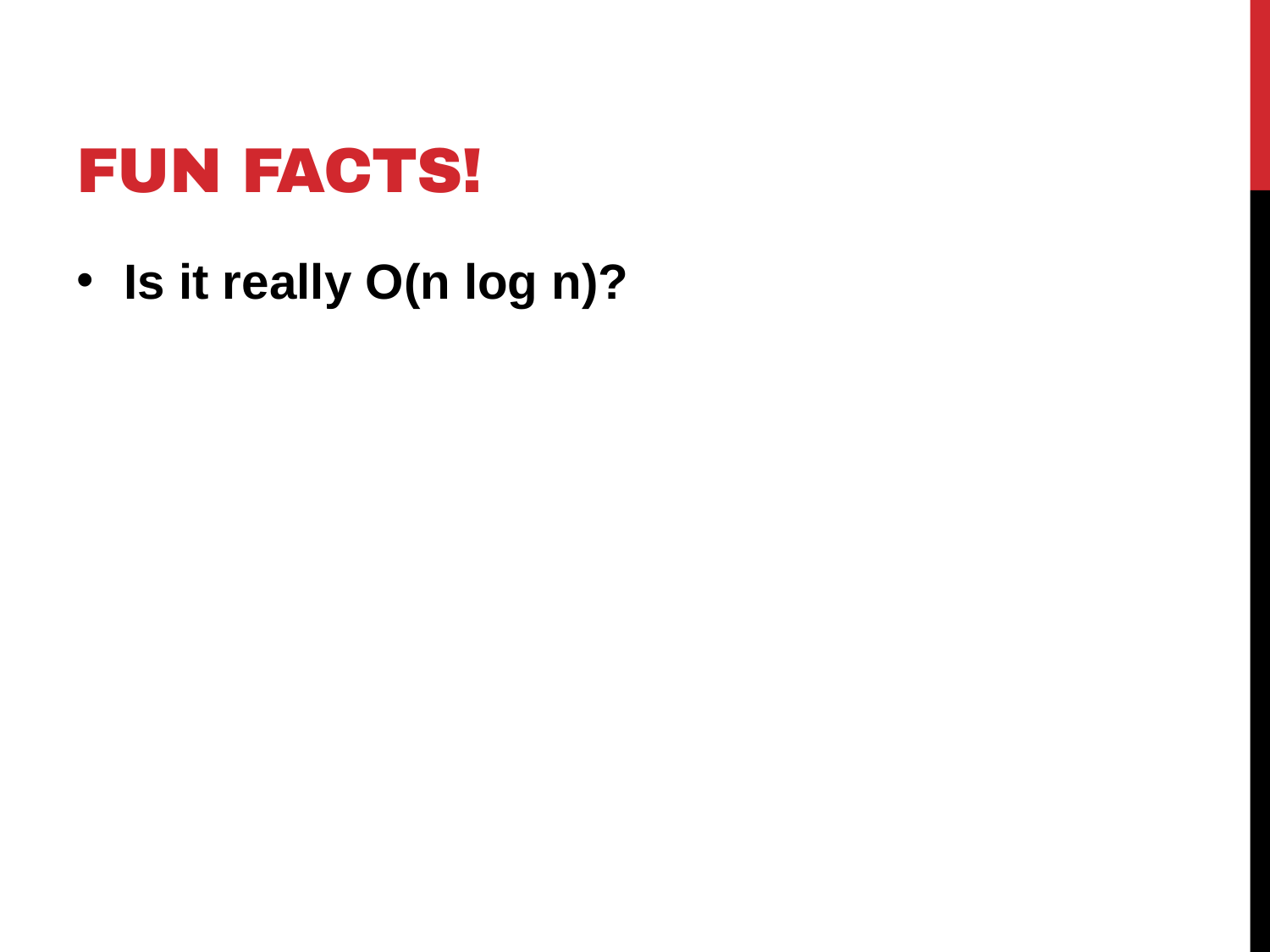

# Fun facts!
Is it really O(n log n)?